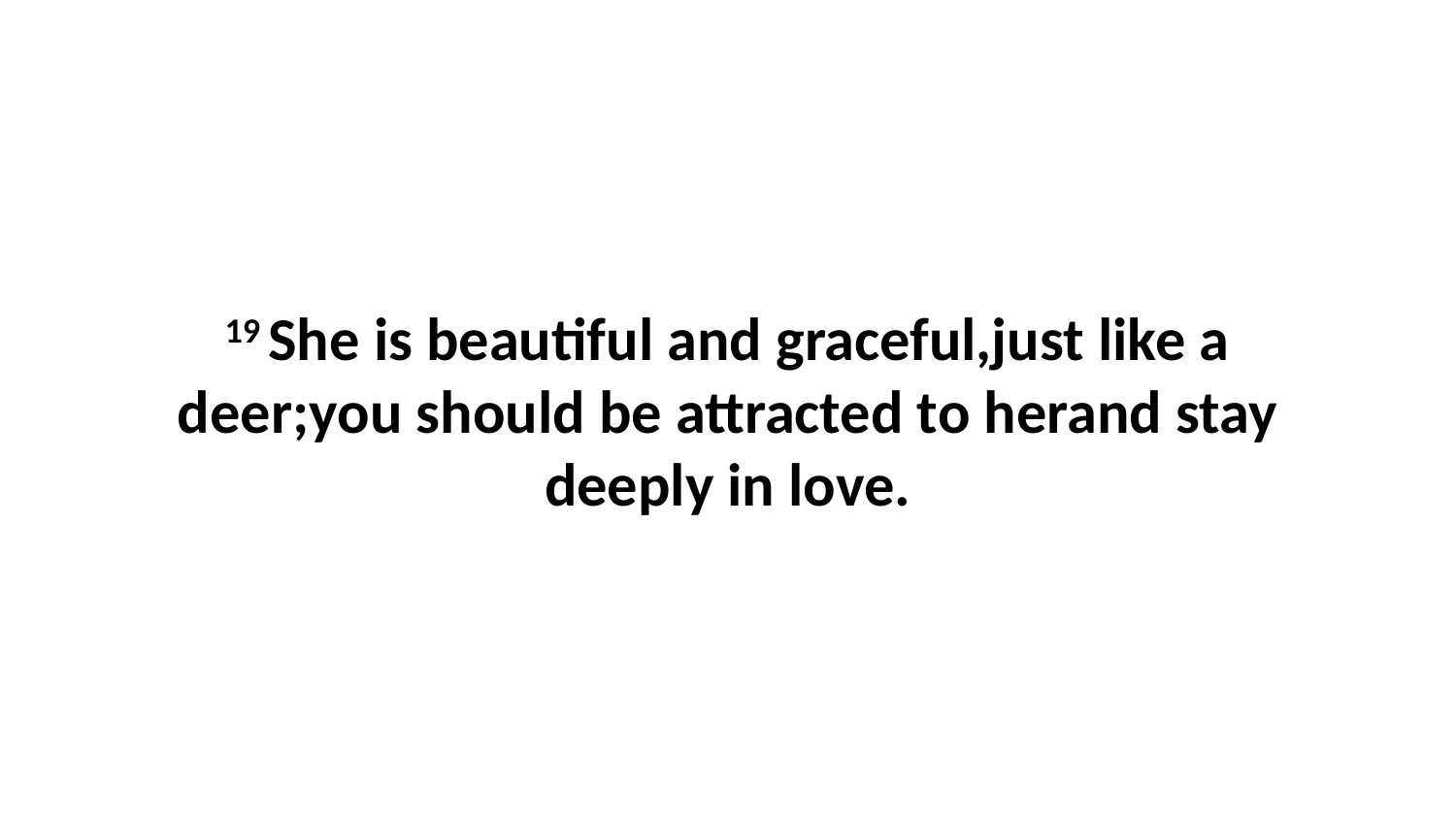

19 She is beautiful and graceful,just like a deer;you should be attracted to herand stay deeply in love.